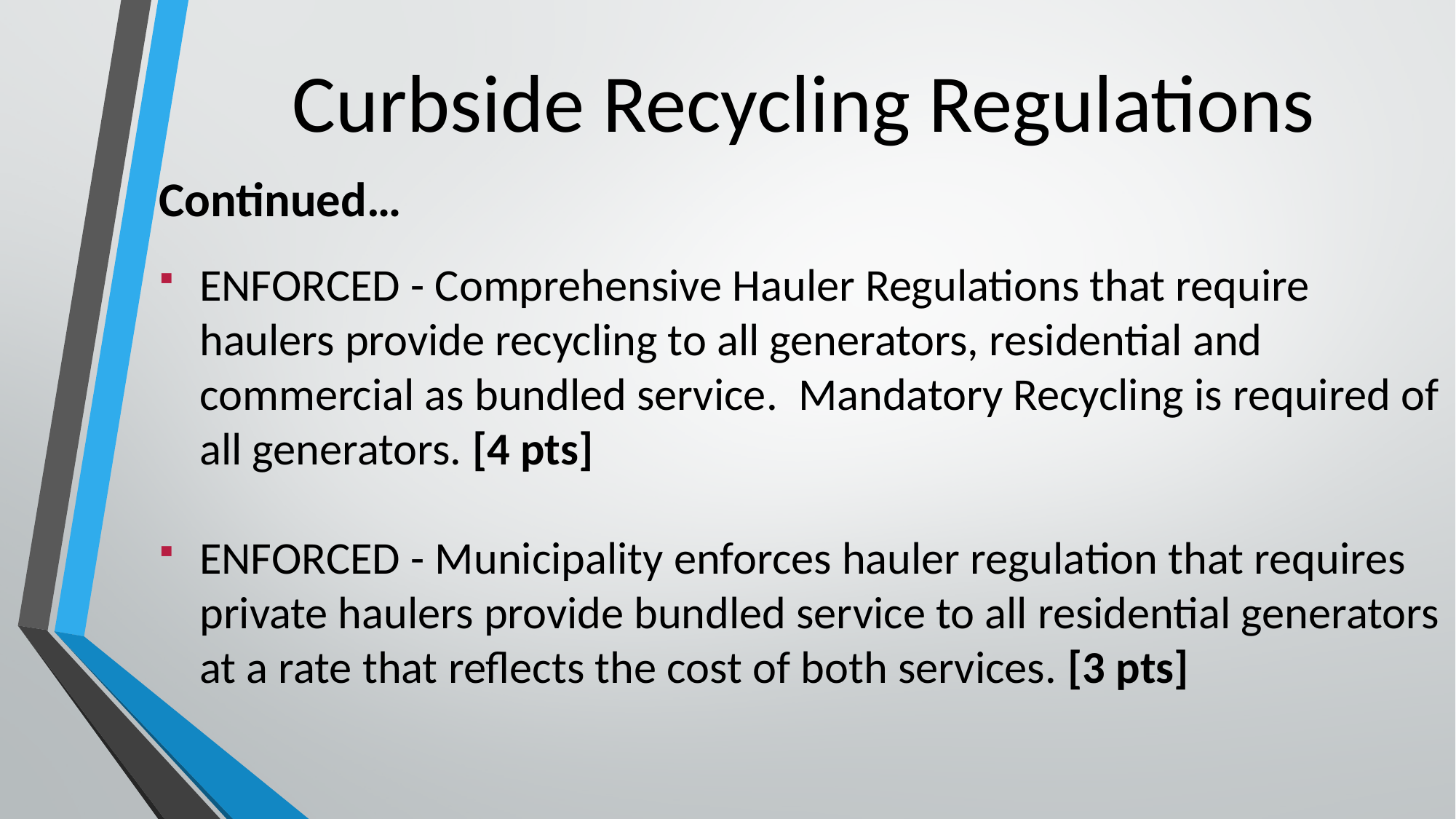

Curbside Recycling Regulations
Continued…

ENFORCED - Comprehensive Hauler Regulations that require haulers provide recycling to all generators, residential and commercial as bundled service.  Mandatory Recycling is required of all generators. [4 pts]

ENFORCED - Municipality enforces hauler regulation that requires private haulers provide bundled service to all residential generators at a rate that reflects the cost of both services. [3 pts]